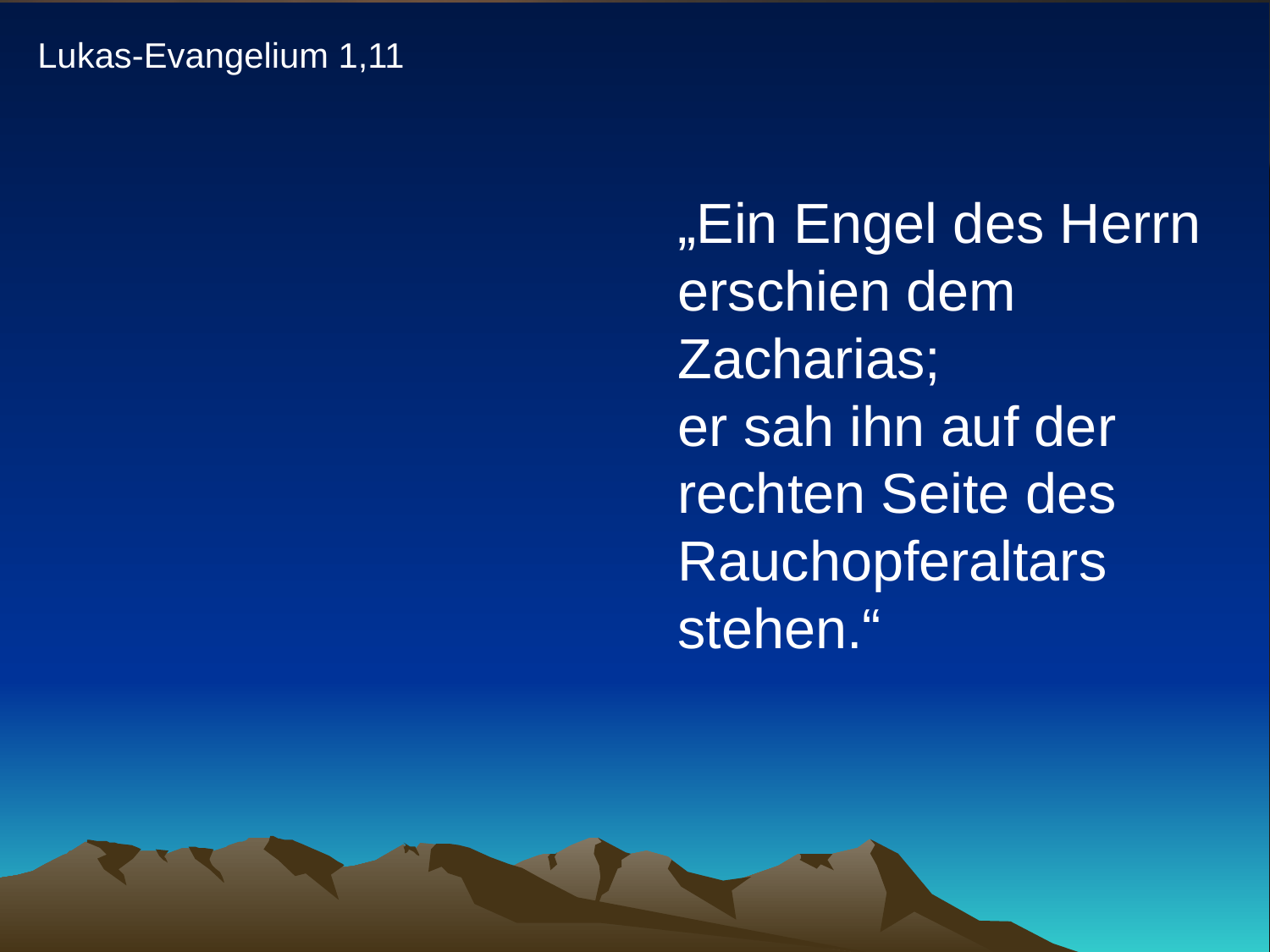

Lukas-Evangelium 1,11
# „Ein Engel des Herrn erschien dem Zacharias; er sah ihn auf der rechten Seite des Rauchopferaltars stehen.“